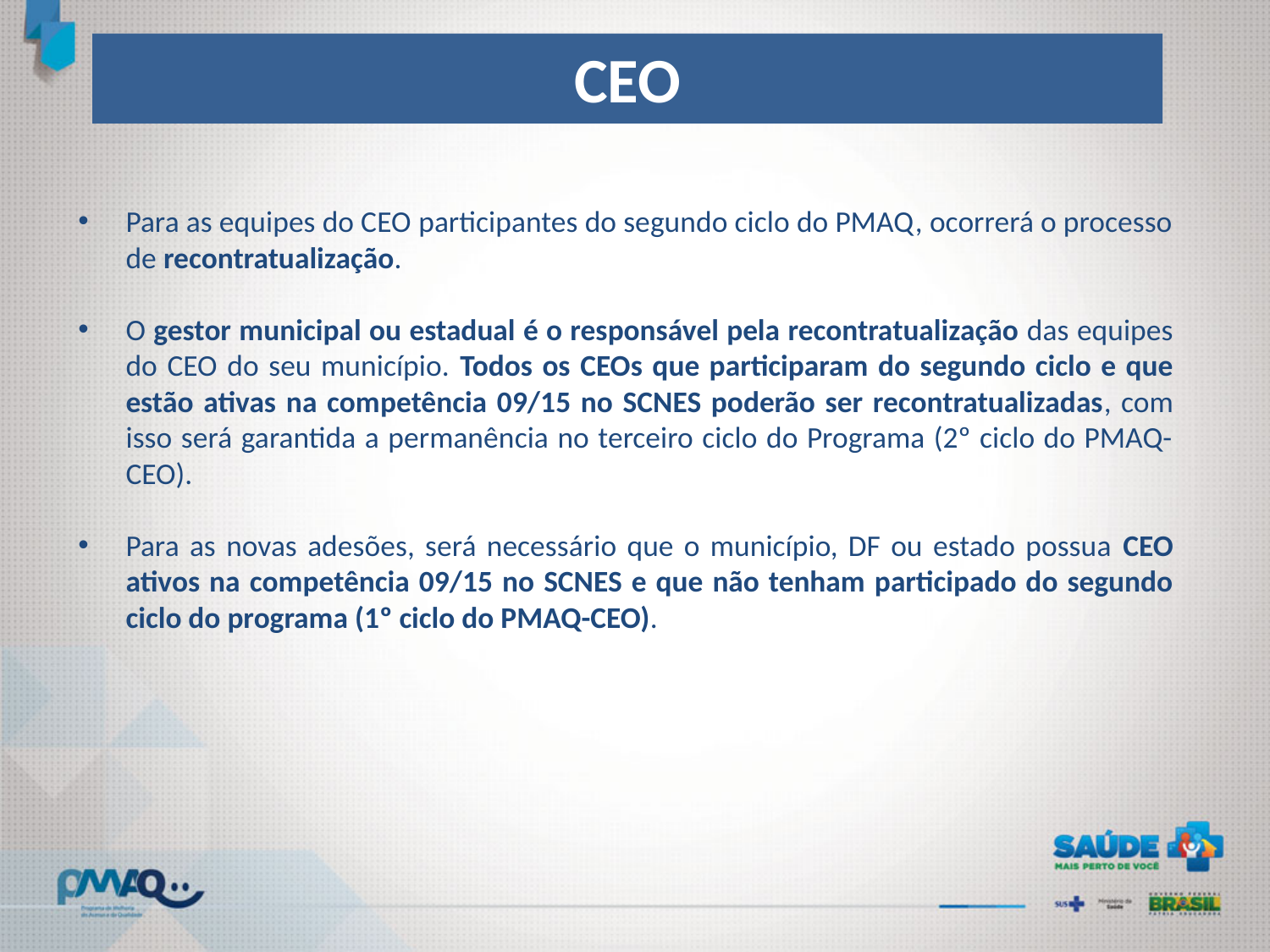

CEO
Para as equipes do CEO participantes do segundo ciclo do PMAQ, ocorrerá o processo de recontratualização.

O gestor municipal ou estadual é o responsável pela recontratualização das equipes do CEO do seu município. Todos os CEOs que participaram do segundo ciclo e que estão ativas na competência 09/15 no SCNES poderão ser recontratualizadas, com isso será garantida a permanência no terceiro ciclo do Programa (2º ciclo do PMAQ-CEO).

Para as novas adesões, será necessário que o município, DF ou estado possua CEO ativos na competência 09/15 no SCNES e que não tenham participado do segundo ciclo do programa (1º ciclo do PMAQ-CEO).